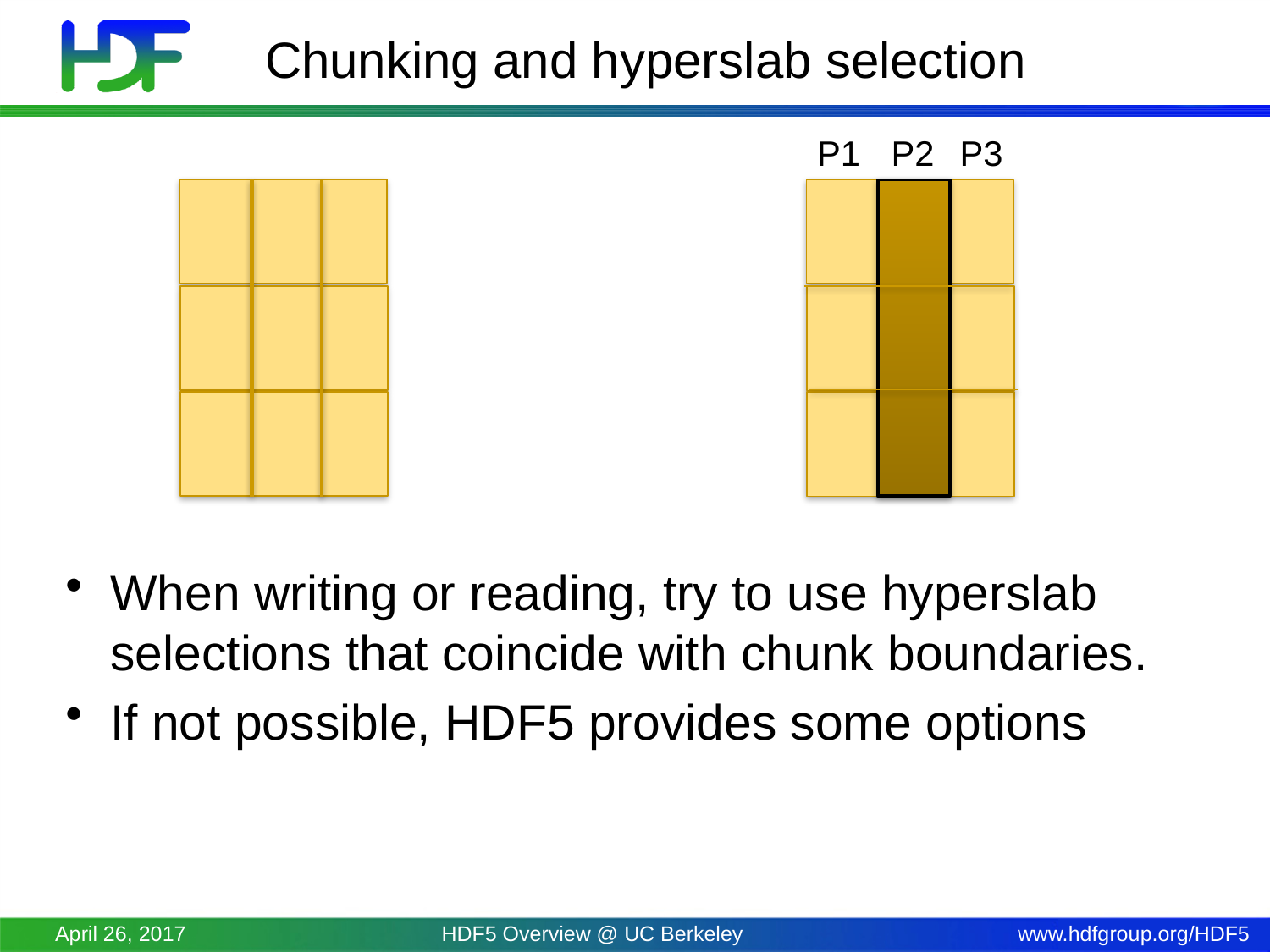

# Chunking and hyperslab selection
P1
P2
P3

When writing or reading, try to use hyperslab selections that coincide with chunk boundaries.
If not possible, HDF5 provides some options

April 26, 2017
HDF5 Overview @ UC Berkeley